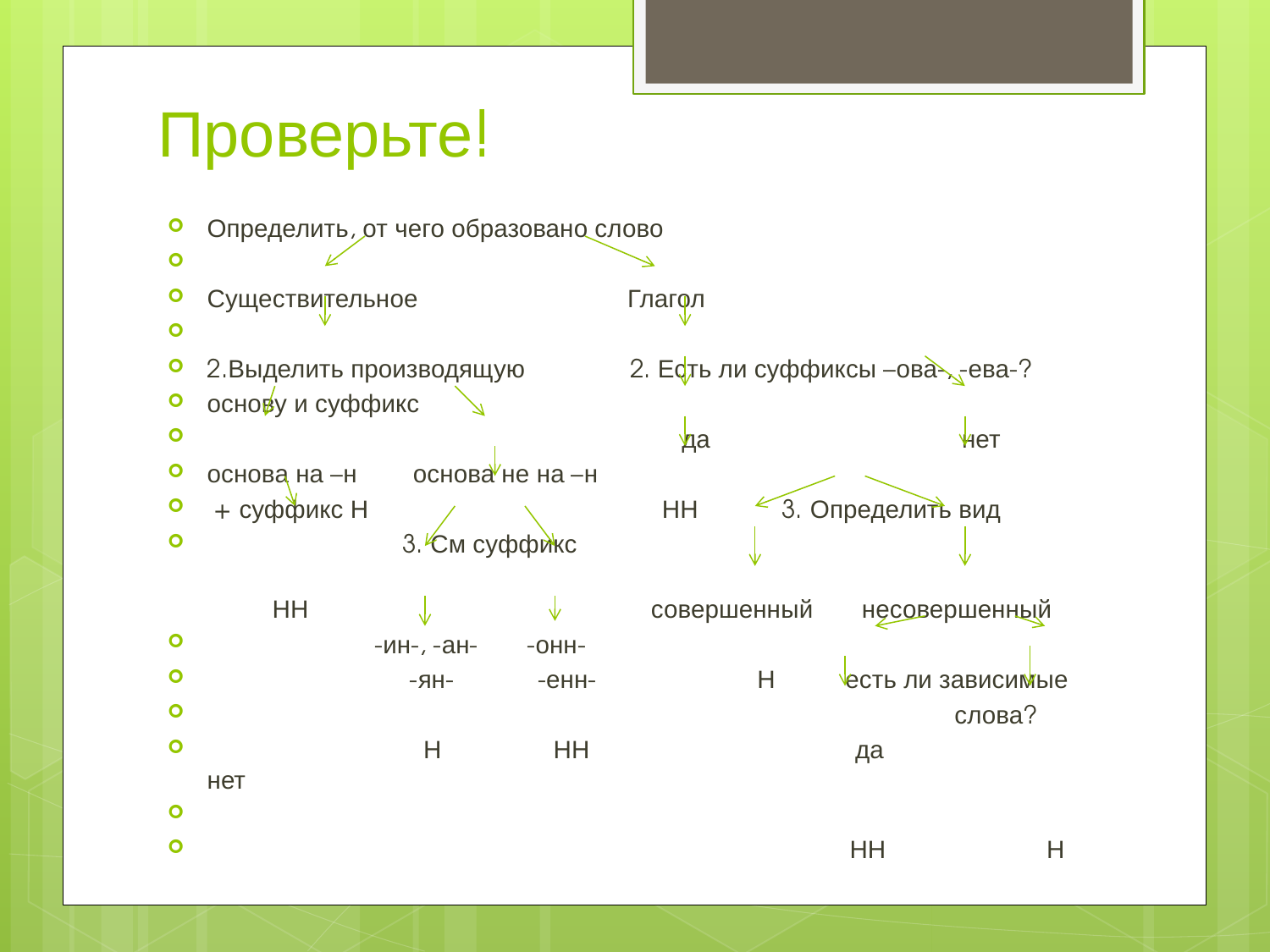

# Проверьте!
Определить, от чего образовано слово

Существительное                              Глагол

2.Выделить производящую               2. Есть ли суффиксы –ова-, -ева-?
основу и суффикс
                                                                    да                                    нет
основа на –н        основа не на –н
 + суффикс Н                                          НН            3. Определить вид
                            3. См суффикс
               НН                                                 совершенный       несовершенный
                        -ин-, -ан-       -онн-
                             -ян-            -енн-                       Н          есть ли зависимые
                                                                                                           слова?
                               Н                НН                                      да                      нет

                                                                                            НН                       Н